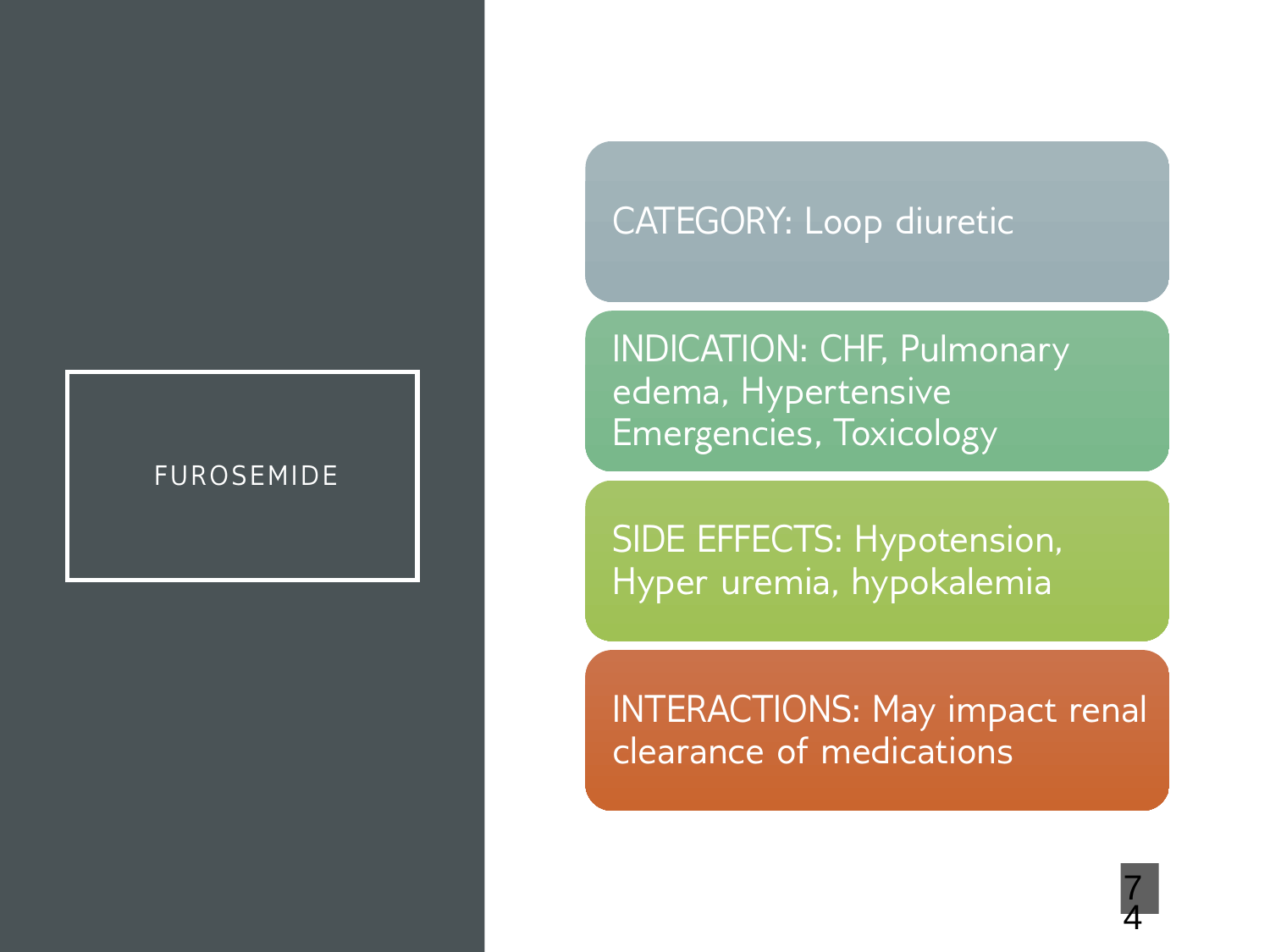

CATEGORY: Loop diuretic
INDICATION: CHF, Pulmonary edema, Hypertensive Emergencies, Toxicology
SIDE EFFECTS: Hypotension, Hyper uremia, hypokalemia
INTERACTIONS: May impact renal clearance of medications
# FUROSEMIDE
74